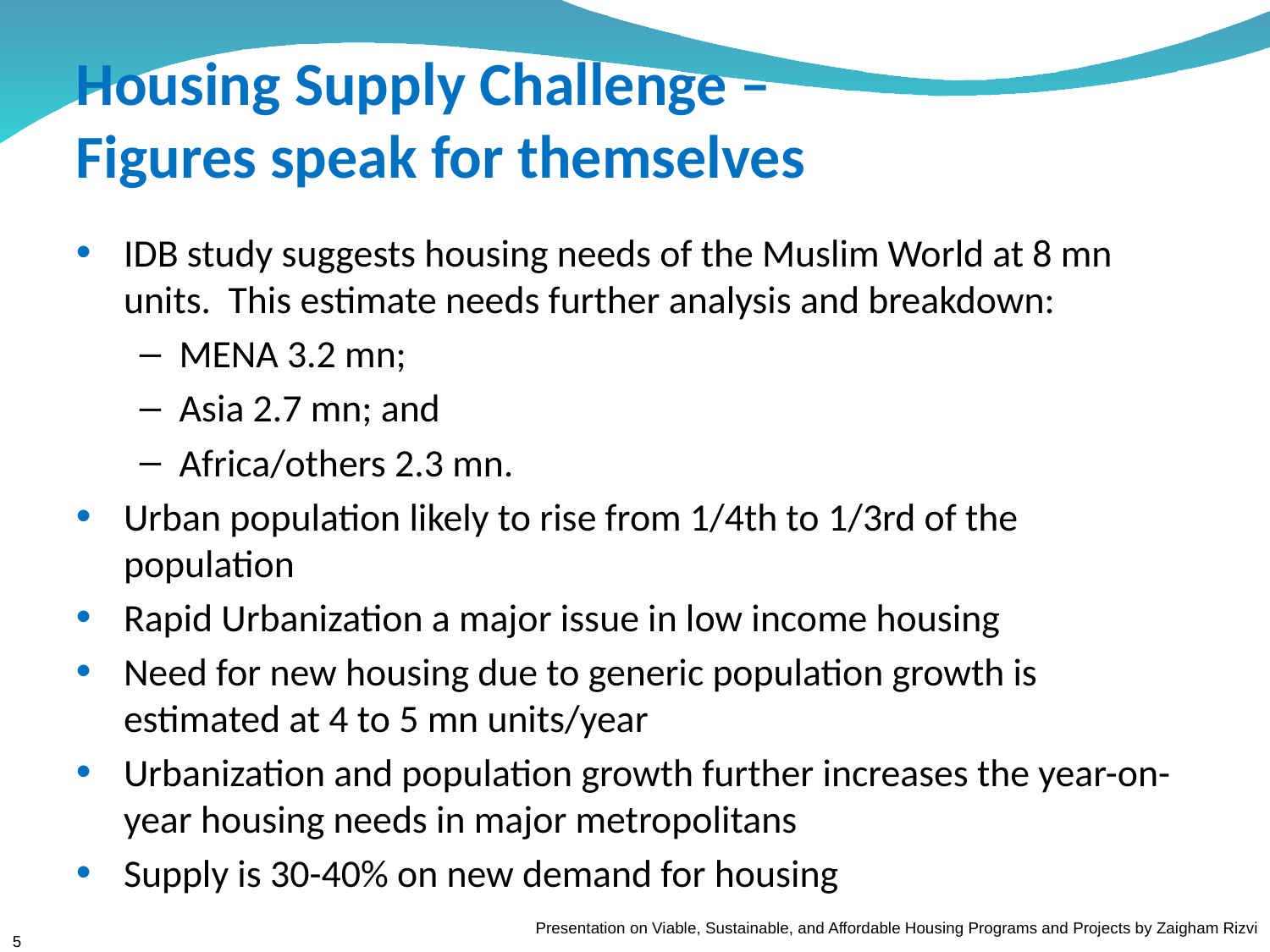

# Housing Supply Challenge – Figures speak for themselves
IDB study suggests housing needs of the Muslim World at 8 mn units.  This estimate needs further analysis and breakdown:
MENA 3.2 mn;
Asia 2.7 mn; and
Africa/others 2.3 mn.
Urban population likely to rise from 1/4th to 1/3rd of the population
Rapid Urbanization a major issue in low income housing
Need for new housing due to generic population growth is estimated at 4 to 5 mn units/year
Urbanization and population growth further increases the year-on-year housing needs in major metropolitans
Supply is 30-40% on new demand for housing
Presentation on Viable, Sustainable, and Affordable Housing Programs and Projects by Zaigham Rizvi
5